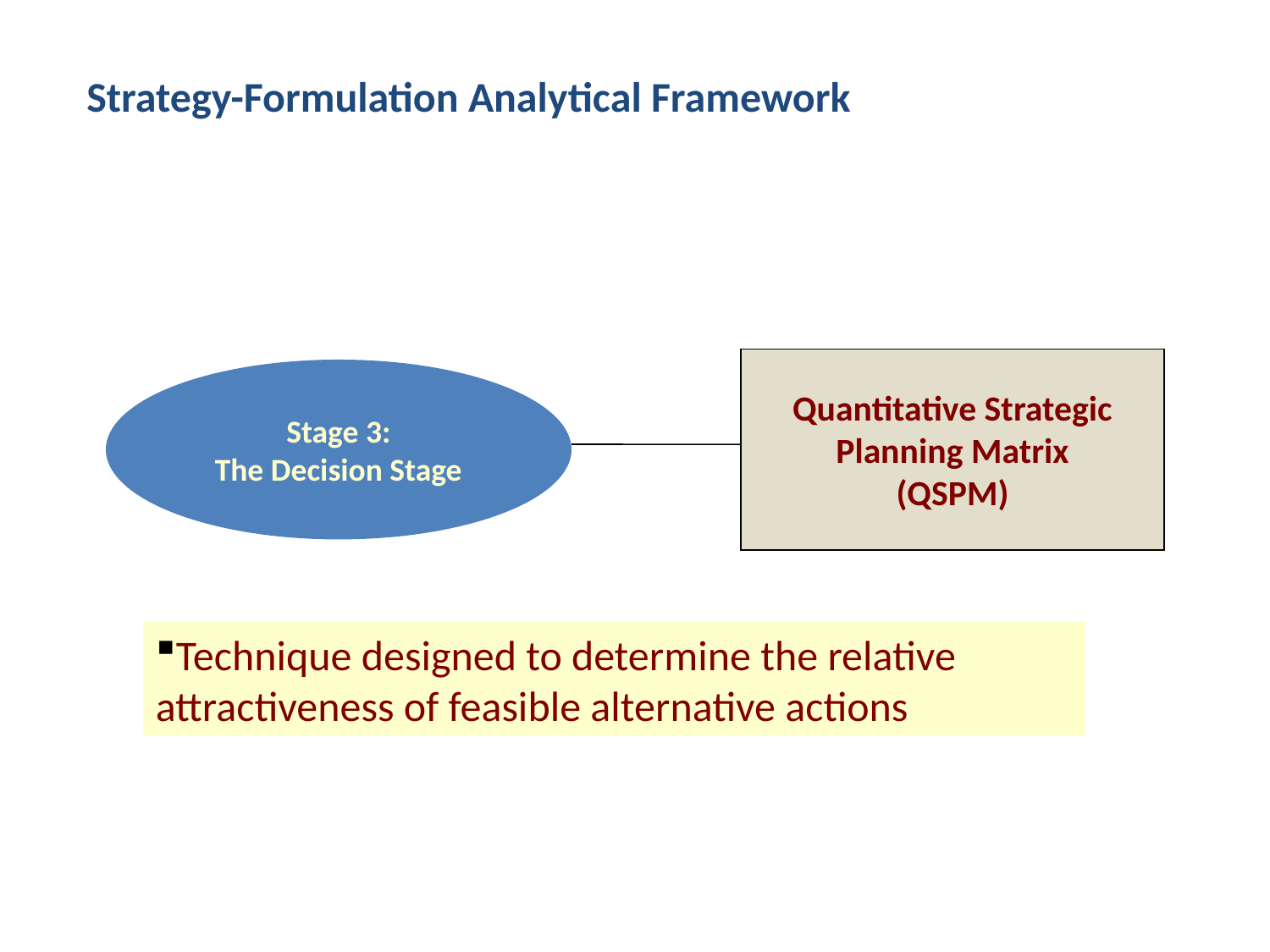

Strategy-Formulation Analytical Framework
Quantitative Strategic
Planning Matrix
(QSPM)
Stage 3:
The Decision Stage

Technique designed to determine the relative attractiveness of feasible alternative actions